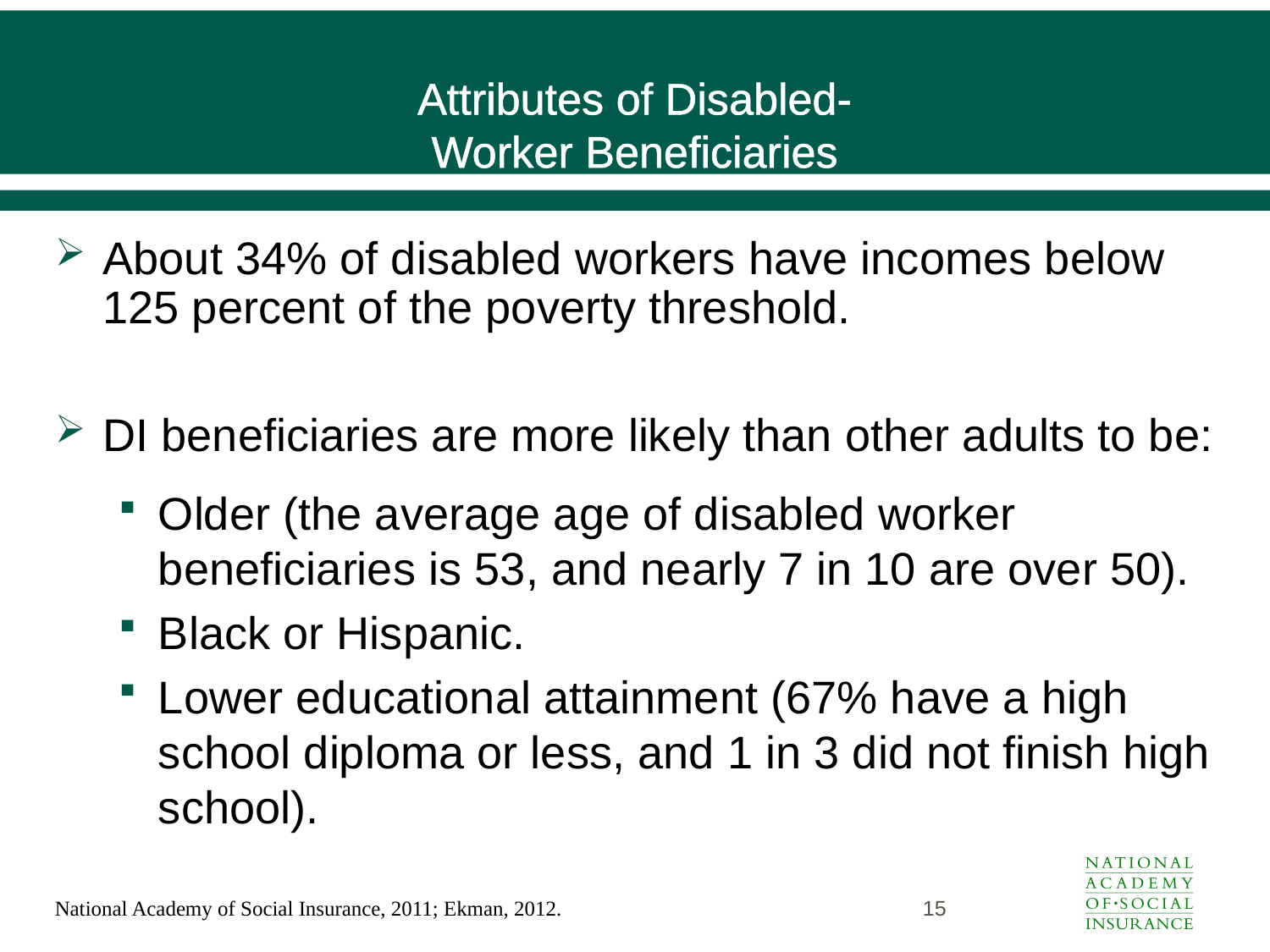

# Attributes of Disabled- Worker Beneficiaries
About 34% of disabled workers have incomes below 125 percent of the poverty threshold.

DI beneficiaries are more likely than other adults to be:
Older (the average age of disabled worker beneficiaries is 53, and nearly 7 in 10 are over 50).
Black or Hispanic.
Lower educational attainment (67% have a high school diploma or less, and 1 in 3 did not finish high school).
15
National Academy of Social Insurance, 2011; Ekman, 2012.